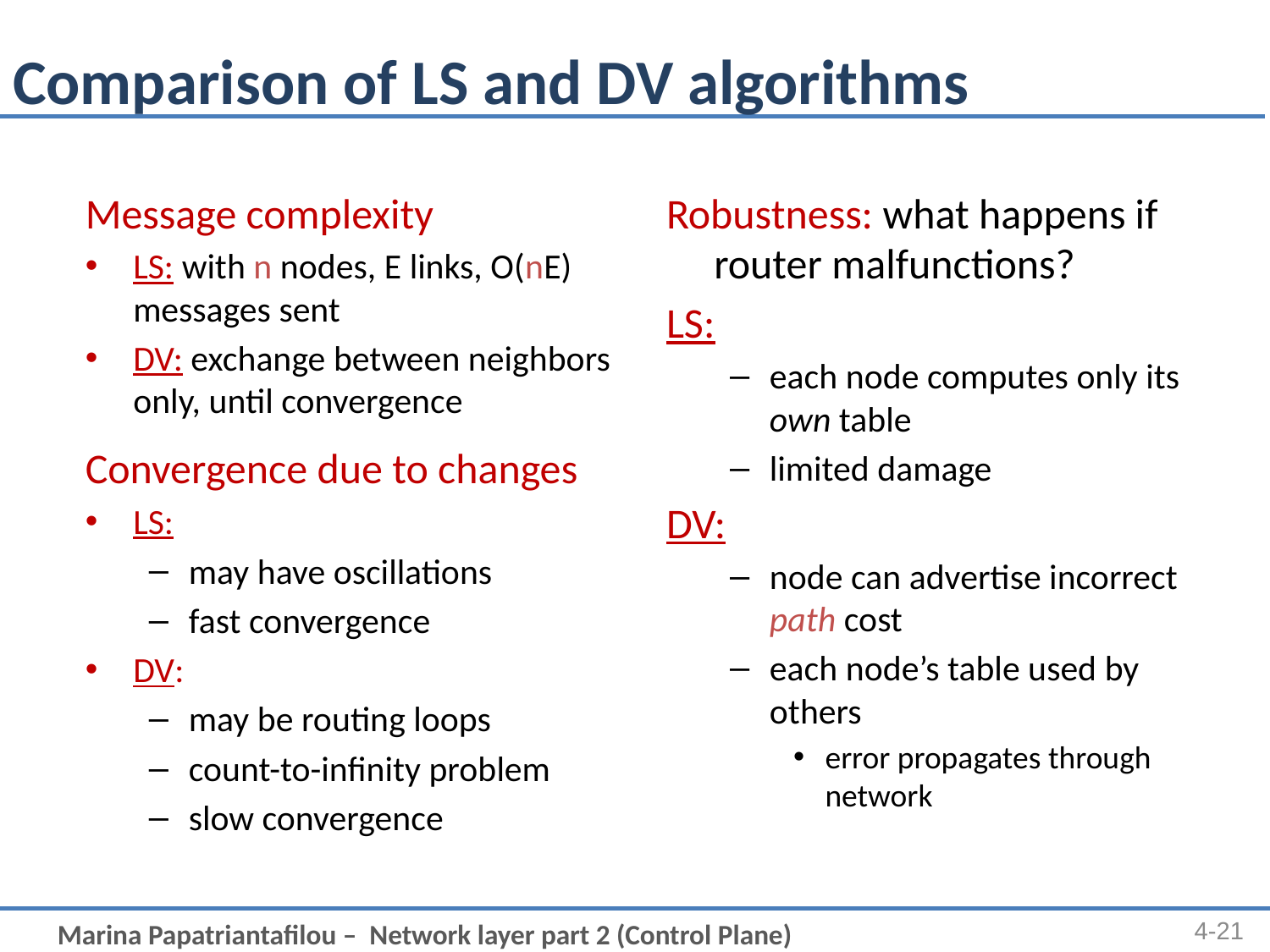

# Comparison of LS and DV algorithms
Message complexity
LS: with n nodes, E links, O(nE) messages sent
DV: exchange between neighbors only, until convergence
Convergence due to changes
LS:
may have oscillations
fast convergence
DV:
may be routing loops
count-to-infinity problem
slow convergence
Robustness: what happens if router malfunctions?
LS:
each node computes only its own table
limited damage
DV:
node can advertise incorrect path cost
each node’s table used by others
error propagates through network
4-21